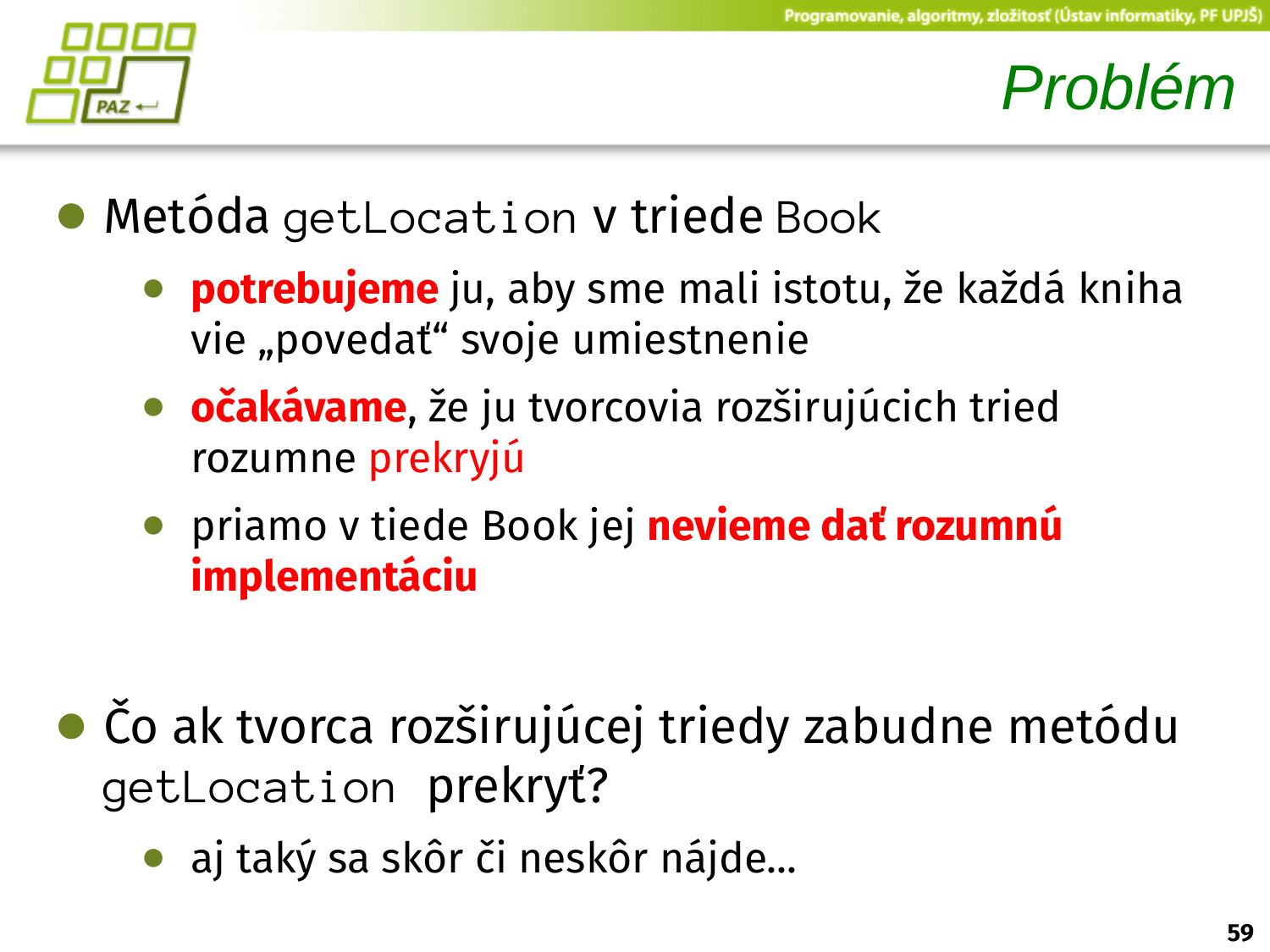

# Problém
Metóda getLocation v triede Book
potrebujeme ju, aby sme mali istotu, že každá kniha vie „povedať“ svoje umiestnenie
očakávame, že ju tvorcovia rozširujúcich tried rozumne prekryjú
priamo v tiede Book jej nevieme dať rozumnú implementáciu

Čo ak tvorca rozširujúcej triedy zabudne metódu getLocation prekryť?
aj taký sa skôr či neskôr nájde...